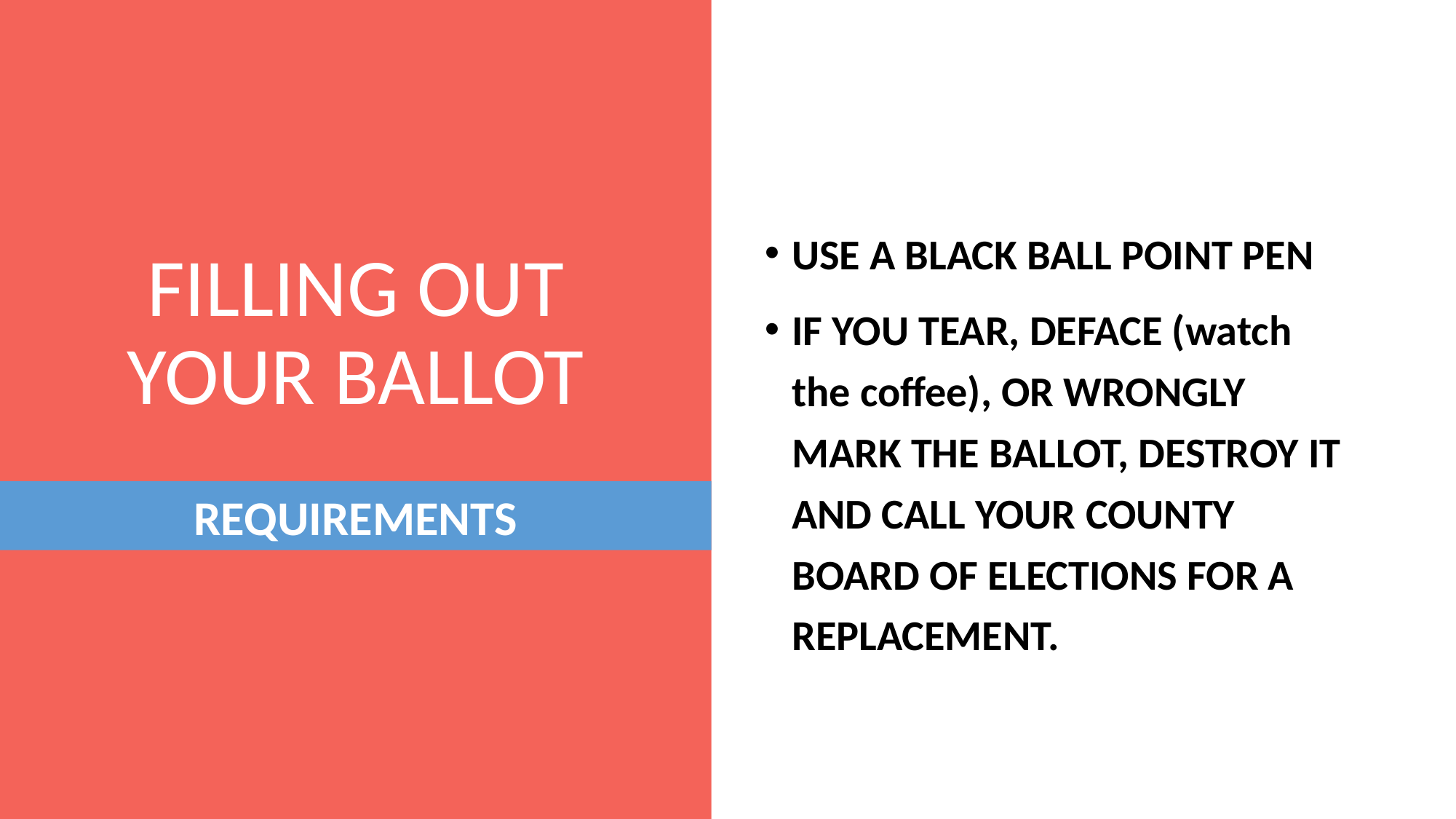

FILLING OUT YOUR BALLOT
USE A BLACK BALL POINT PEN
IF YOU TEAR, DEFACE (watch the coffee), OR WRONGLY MARK THE BALLOT, DESTROY IT AND CALL YOUR COUNTY BOARD OF ELECTIONS FOR A REPLACEMENT.
REQUIREMENTS